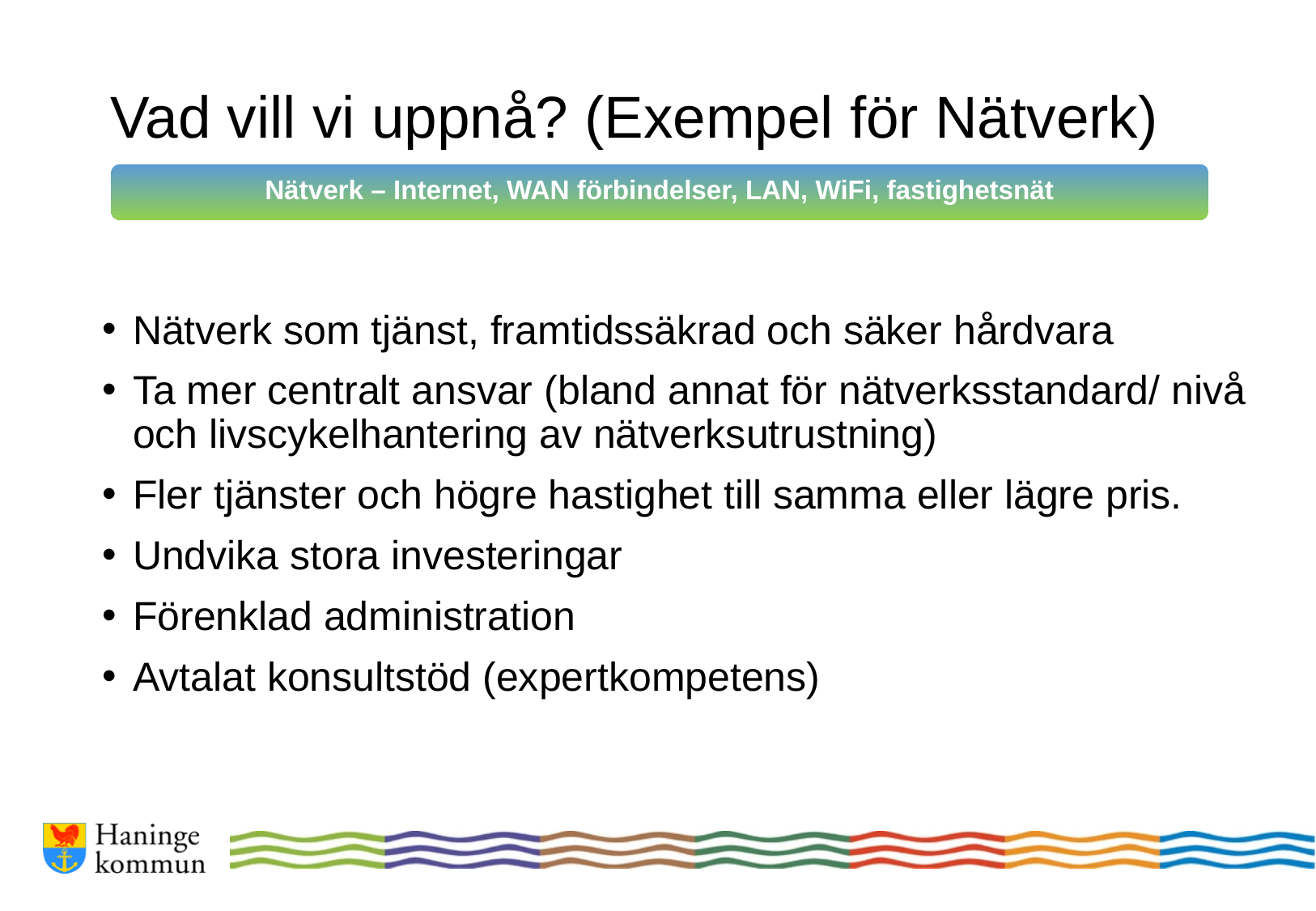

# Vad vill vi uppnå? (Exempel för Nätverk)
Nätverk – Internet, WAN förbindelser, LAN, WiFi, fastighetsnät
Nätverk som tjänst, framtidssäkrad och säker hårdvara
Ta mer centralt ansvar (bland annat för nätverksstandard/ nivå och livscykelhantering av nätverksutrustning)
Fler tjänster och högre hastighet till samma eller lägre pris.
Undvika stora investeringar
Förenklad administration
Avtalat konsultstöd (expertkompetens)